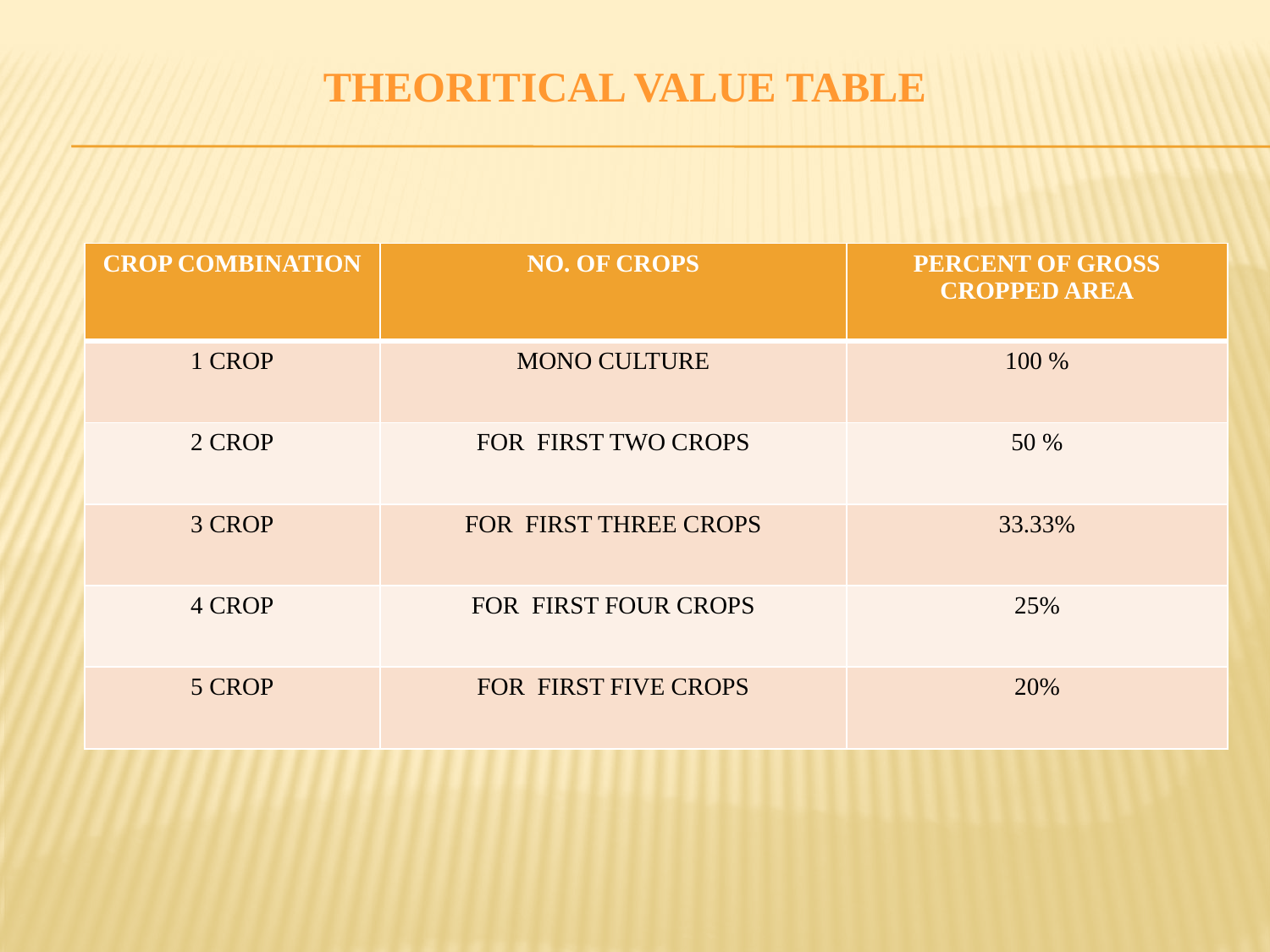

THEORITICAL VALUE TABLE
| CROP COMBINATION | NO. OF CROPS | PERCENT OF GROSS CROPPED AREA |
| --- | --- | --- |
| 1 CROP | MONO CULTURE | 100 % |
| 2 CROP | FOR FIRST TWO CROPS | 50 % |
| 3 CROP | FOR FIRST THREE CROPS | 33.33% |
| 4 CROP | FOR FIRST FOUR CROPS | 25% |
| 5 CROP | FOR FIRST FIVE CROPS | 20% |